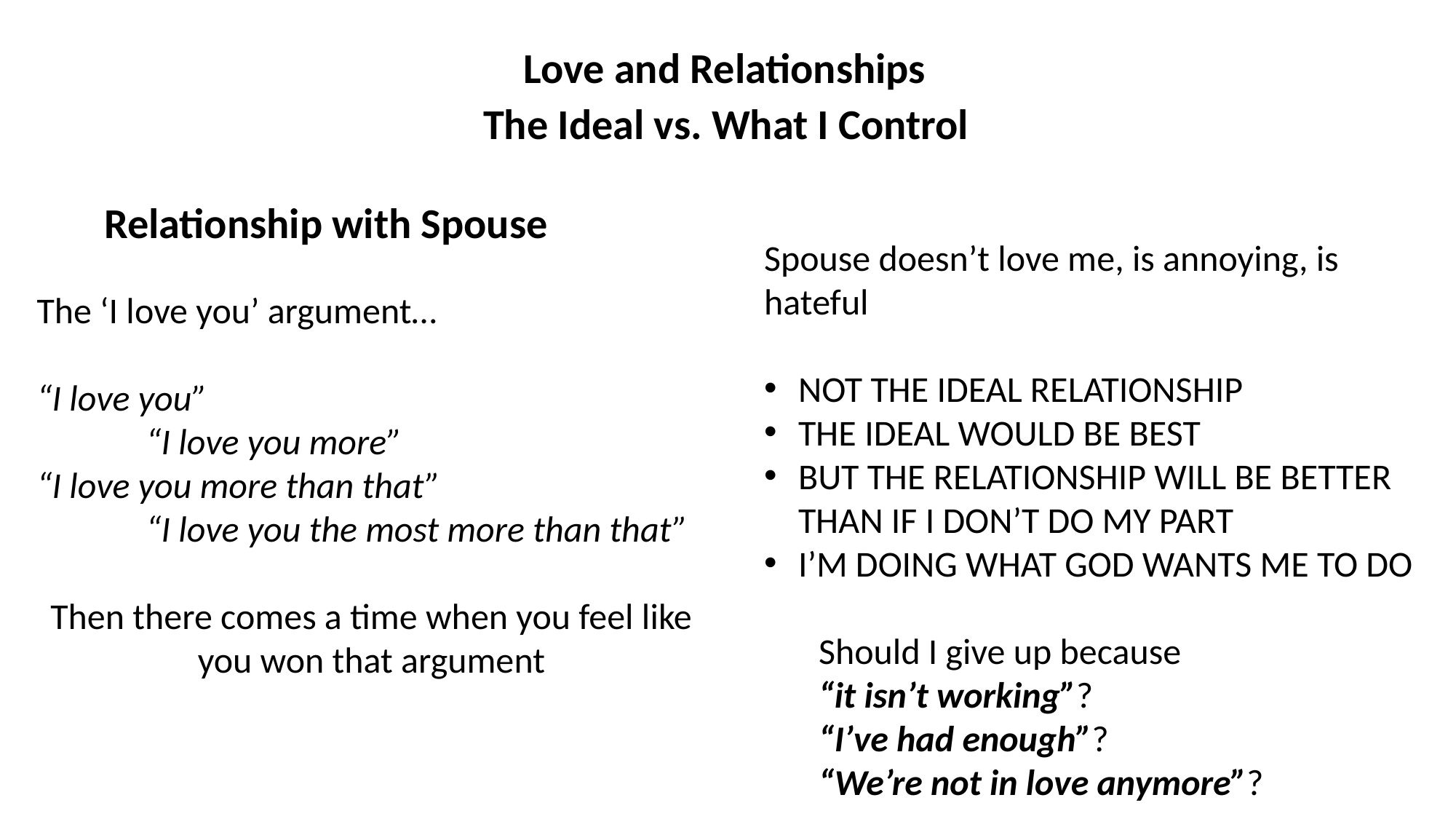

Love and Relationships
The Ideal vs. What I Control
Relationship with Spouse
Spouse doesn’t love me, is annoying, is hateful

NOT THE IDEAL RELATIONSHIP
THE IDEAL WOULD BE BEST
BUT THE RELATIONSHIP WILL BE BETTER THAN IF I DON’T DO MY PART
I’M DOING WHAT GOD WANTS ME TO DO

Should I give up because
“it isn’t working”?
“I’ve had enough”?
“We’re not in love anymore”?
The ‘I love you’ argument…

“I love you”
	“I love you more”
“I love you more than that”
	“I love you the most more than that”

Then there comes a time when you feel like you won that argument